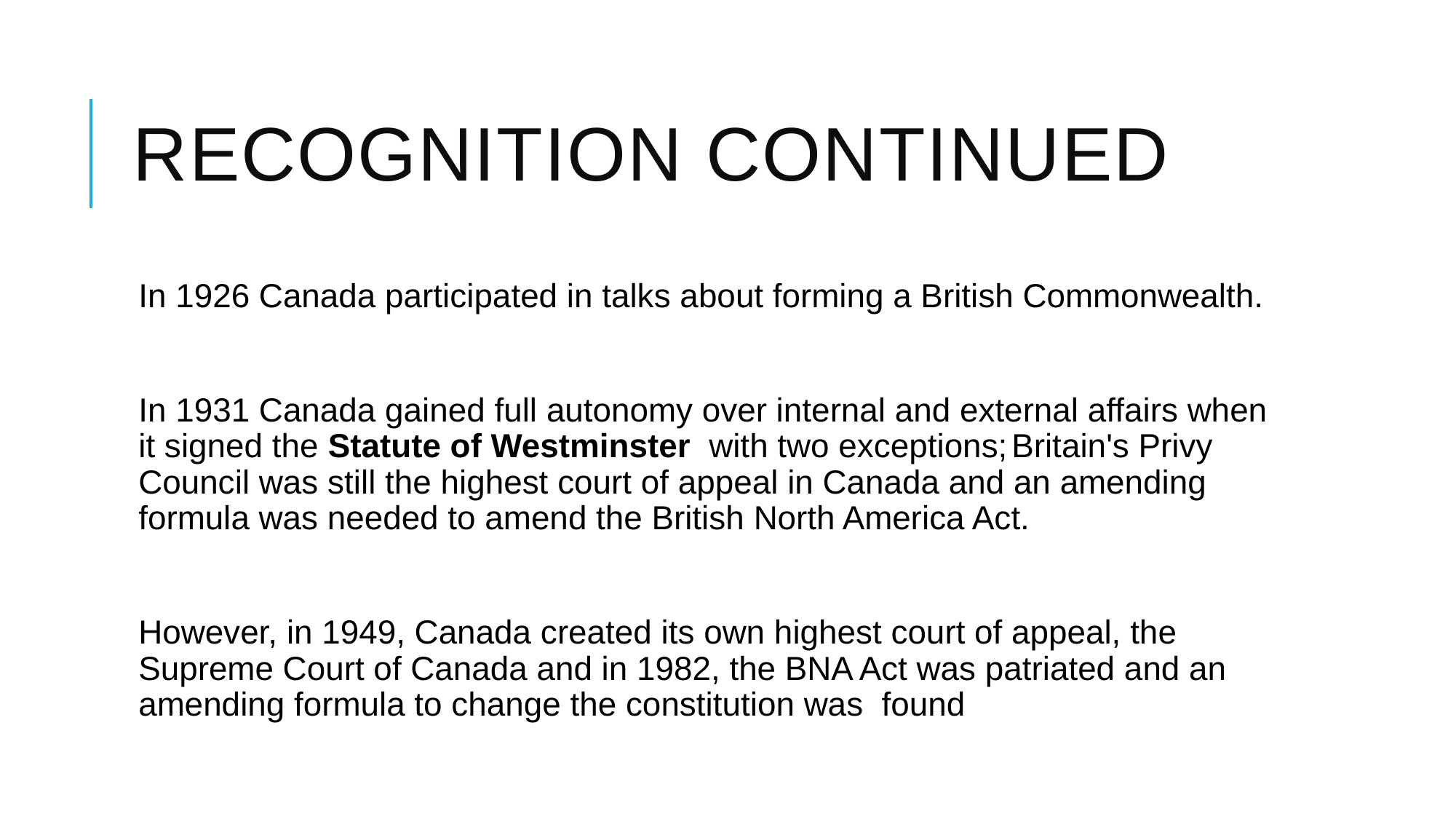

# Recognition Continued
In 1926 Canada participated in talks about forming a British Commonwealth.

In 1931 Canada gained full autonomy over internal and external affairs when it signed the Statute of Westminster  with two exceptions;	Britain's Privy Council was still the highest court of appeal in Canada and an amending formula was needed to amend the British North America Act.

However, in 1949, Canada created its own highest court of appeal, the Supreme Court of Canada and in 1982, the BNA Act was patriated and an amending formula to change the constitution was  found